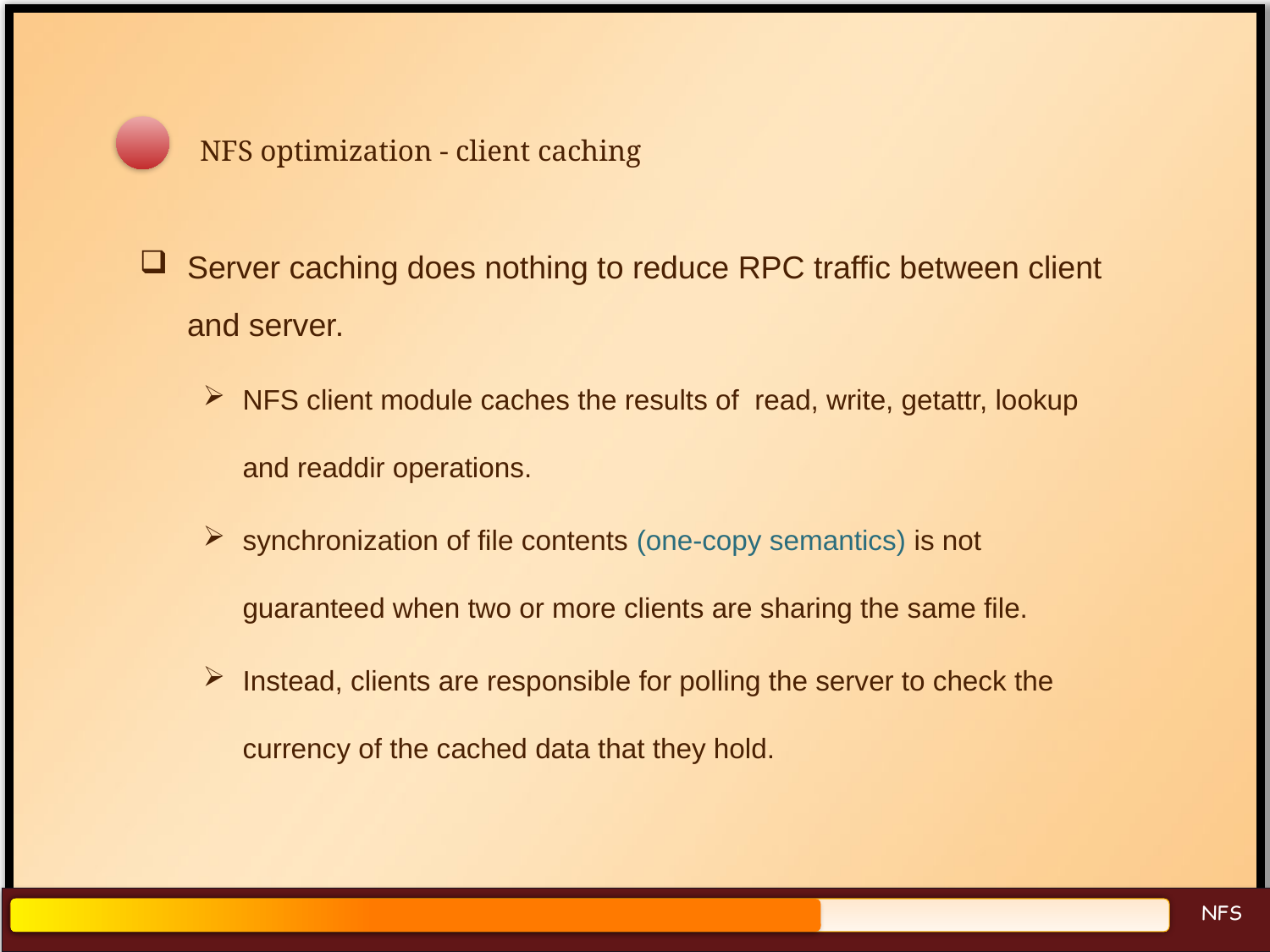

# NFS optimization - client caching
Server caching does nothing to reduce RPC traffic between client and server.
NFS client module caches the results of  read, write, getattr, lookup and readdir operations.
synchronization of file contents (one-copy semantics) is not guaranteed when two or more clients are sharing the same file.
Instead, clients are responsible for polling the server to check the currency of the cached data that they hold.

NFS